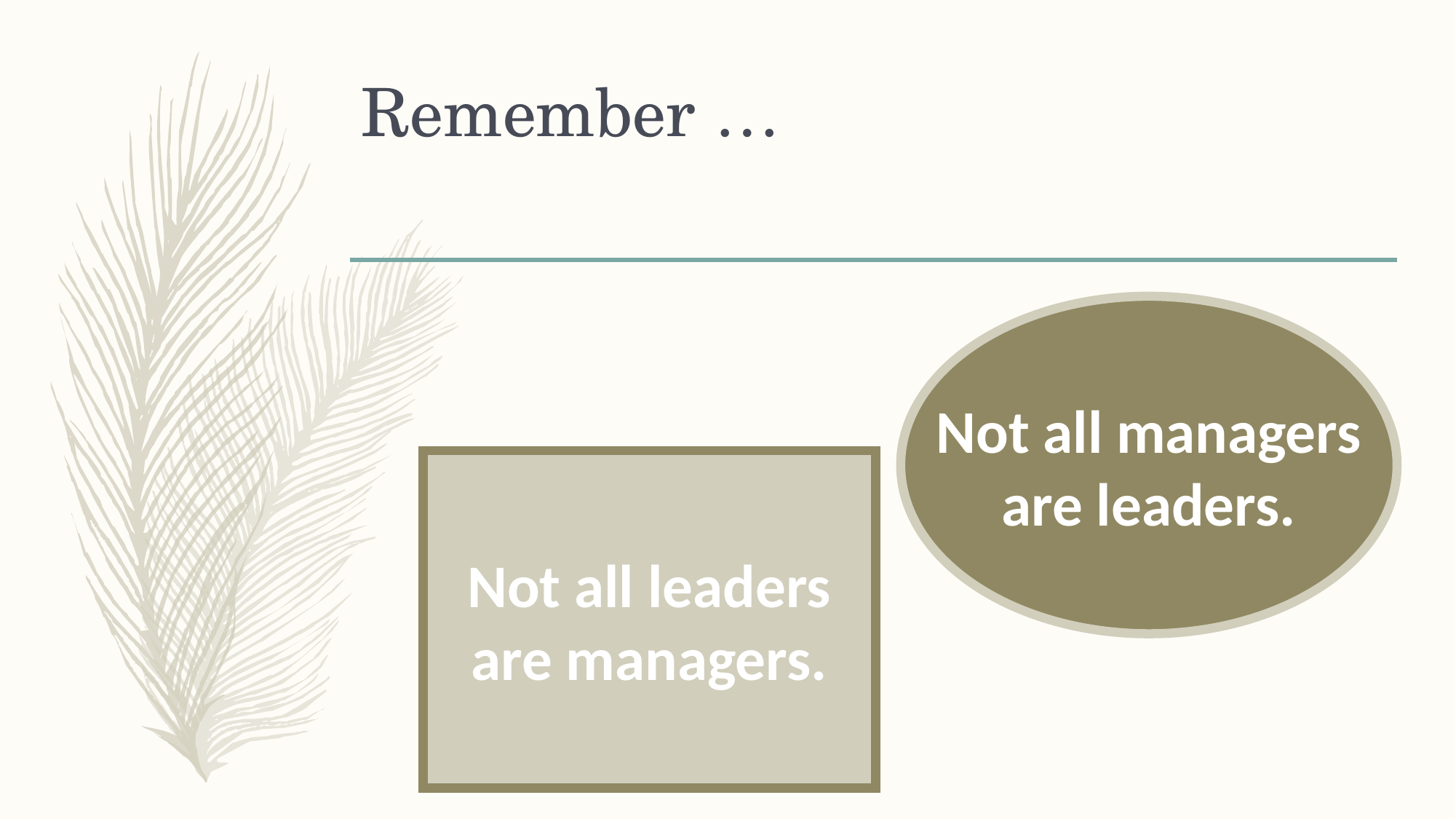

# Remember …
Not all managers
are leaders.
Not all leaders
are managers.